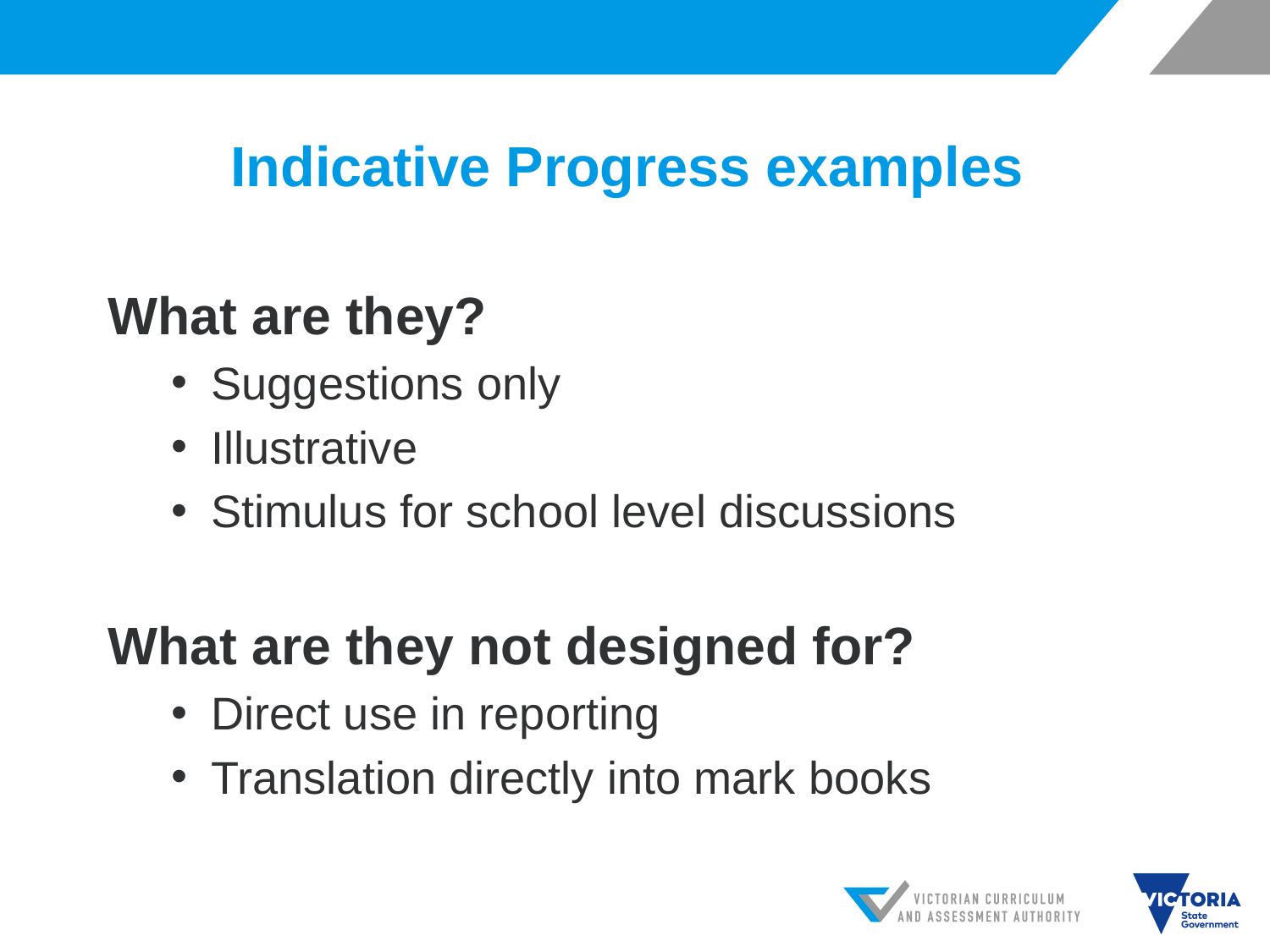

# Indicative Progress examples
What are they?
Suggestions only
Illustrative
Stimulus for school level discussions

What are they not designed for?
Direct use in reporting
Translation directly into mark books